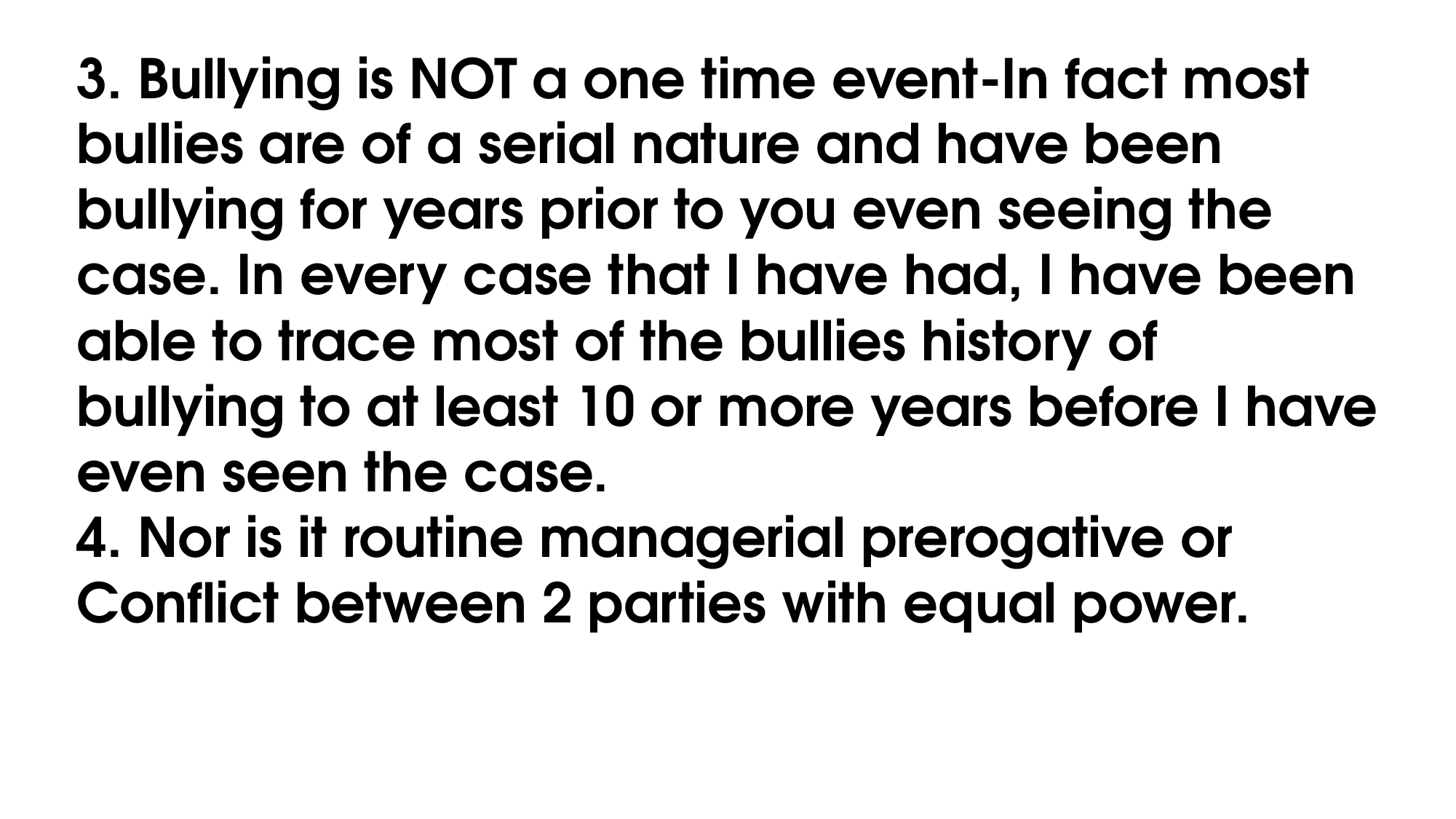

3. Bullying is NOT a one time event-In fact most bullies are of a serial nature and have been bullying for years prior to you even seeing the case. In every case that I have had, I have been able to trace most of the bullies history of bullying to at least 10 or more years before I have even seen the case.
4. Nor is it routine managerial prerogative or Conflict between 2 parties with equal power.